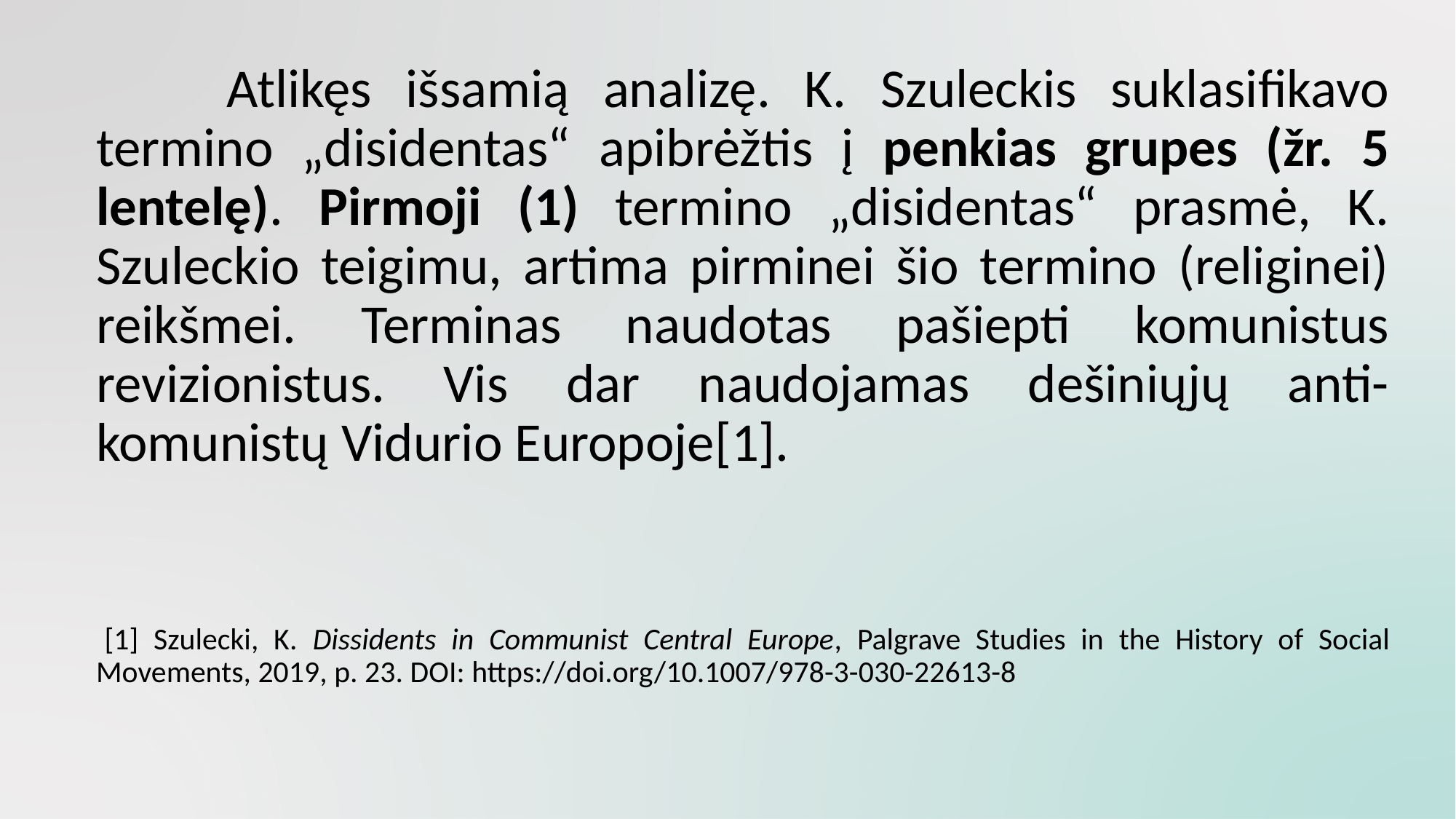

Atlikęs išsamią analizę. K. Szuleckis suklasifikavo termino „disidentas“ apibrėžtis į penkias grupes (žr. 5 lentelę). Pirmoji (1) termino „disidentas“ prasmė, K. Szuleckio teigimu, artima pirminei šio termino (religinei) reikšmei. Terminas naudotas pašiepti komunistus revizionistus. Vis dar naudojamas dešiniųjų anti-komunistų Vidurio Europoje[1].

 	[1] Szulecki, K. Dissidents in Communist Central Europe, Palgrave Studies in the History of Social Movements, 2019, p. 23. DOI: https://doi.org/10.1007/978-3-030-22613-8